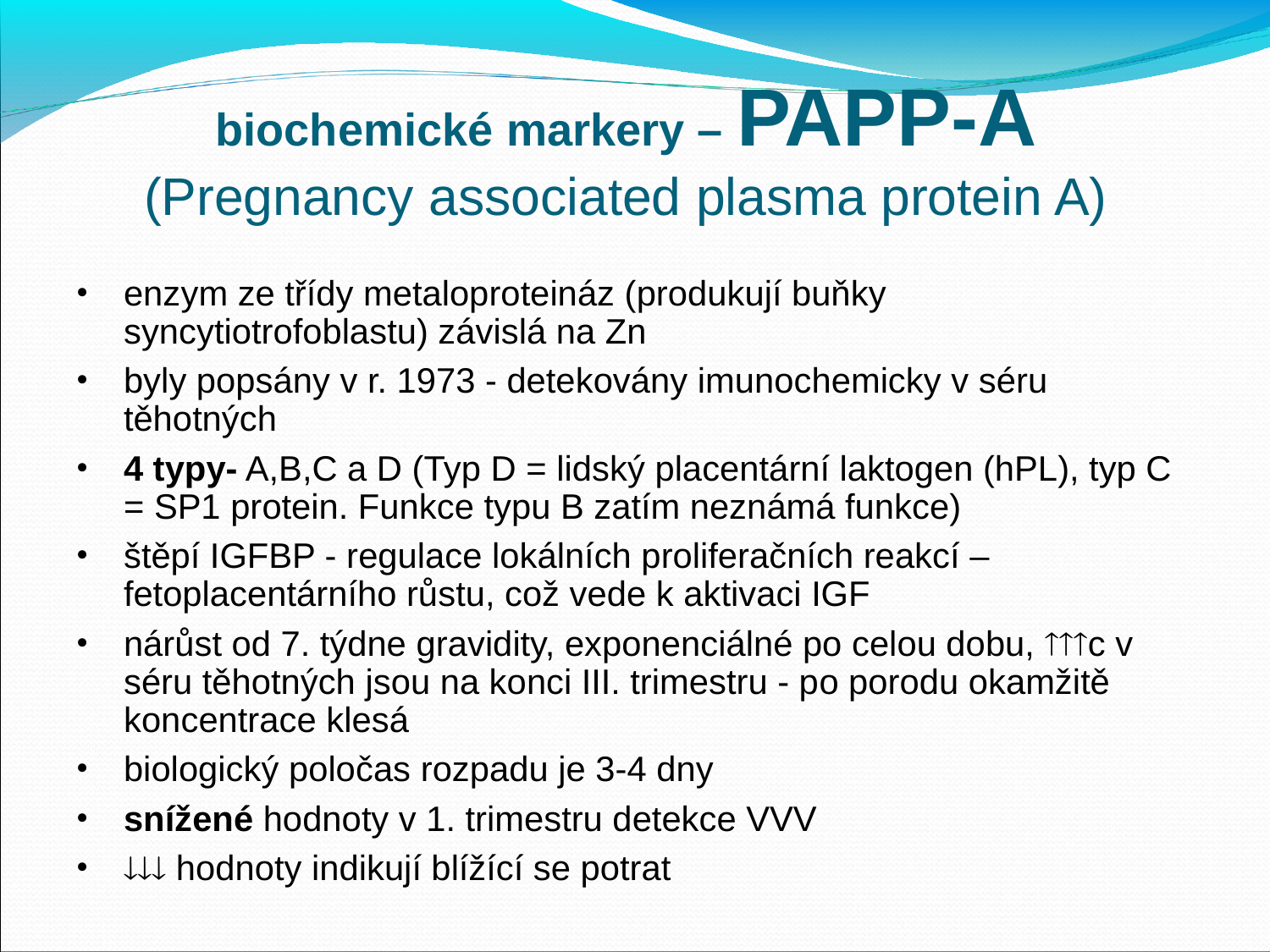

# biochemické markery – PAPP-A (Pregnancy associated plasma protein A)
enzym ze třídy metaloproteináz (produkují buňky syncytiotrofoblastu) závislá na Zn
byly popsány v r. 1973 - detekovány imunochemicky v séru těhotných
4 typy- A,B,C a D (Typ D = lidský placentární laktogen (hPL), typ C = SP1 protein. Funkce typu B zatím neznámá funkce)
štěpí IGFBP - regulace lokálních proliferačních reakcí – fetoplacentárního růstu, což vede k aktivaci IGF
nárůst od 7. týdne gravidity, exponenciálné po celou dobu, ↑↑↑c v séru těhotných jsou na konci III. trimestru - po porodu okamžitě koncentrace klesá
biologický poločas rozpadu je 3-4 dny
snížené hodnoty v 1. trimestru detekce VVV
↓↓↓ hodnoty indikují blížící se potrat